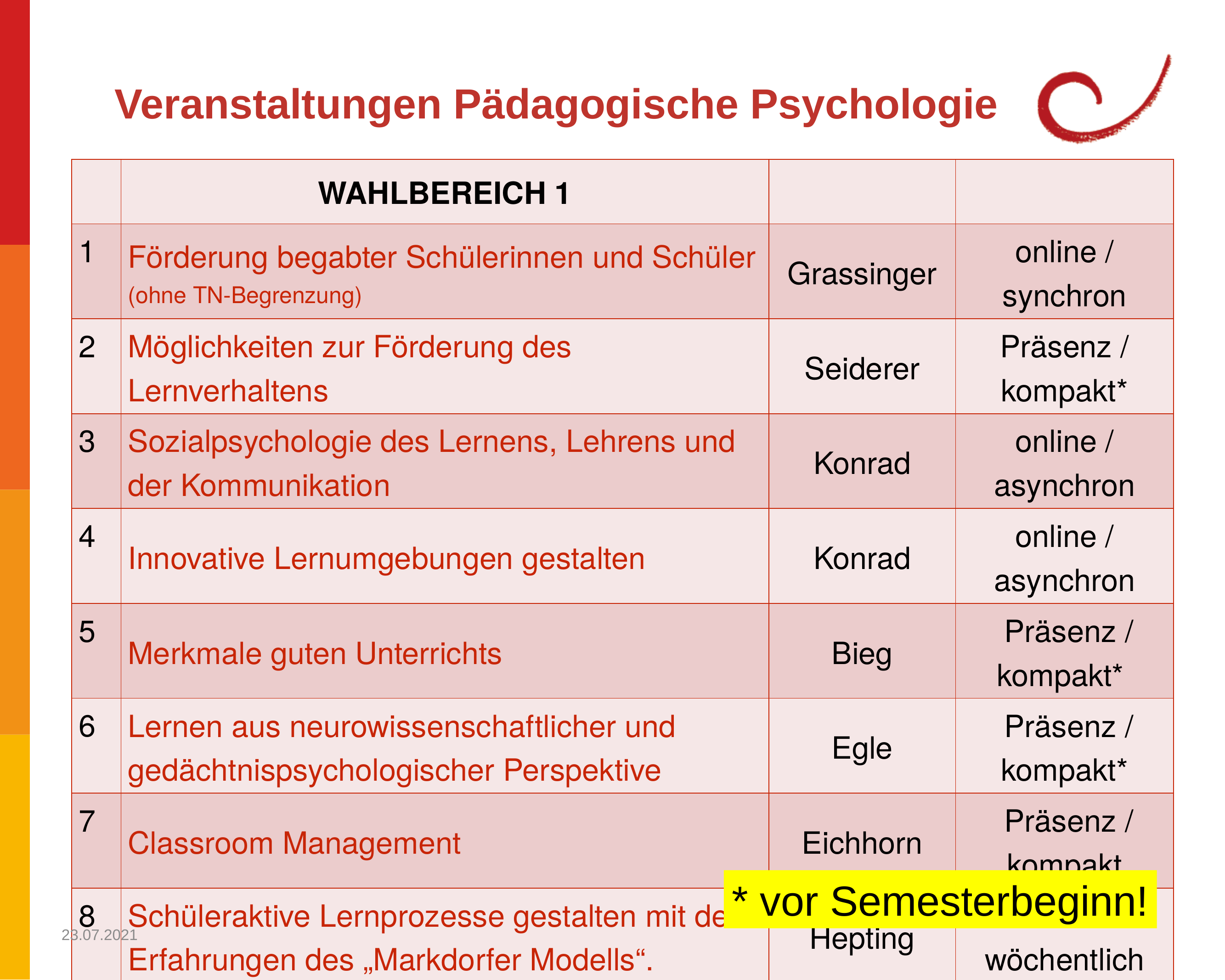

Veranstaltungen Pädagogische Psychologie
|  | WAHLBEREICH 1 |  |  |
| --- | --- | --- | --- |
| 1 | Förderung begabter Schülerinnen und Schüler (ohne TN-Begrenzung) | Grassinger | online / synchron |
| 2 | Möglichkeiten zur Förderung des Lernverhaltens | Seiderer | Präsenz / kompakt\* |
| 3 | Sozialpsychologie des Lernens, Lehrens und der Kommunikation | Konrad | online / asynchron |
| 4 | Innovative Lernumgebungen gestalten | Konrad | online / asynchron |
| 5 | Merkmale guten Unterrichts | Bieg | Präsenz / kompakt\* |
| 6 | Lernen aus neurowissenschaftlicher und gedächtnispsychologischer Perspektive | Egle | Präsenz / kompakt\* |
| 7 | Classroom Management | Eichhorn | Präsenz / kompakt |
| 8 | Schüleraktive Lernprozesse gestalten mit den Erfahrungen des „Markdorfer Modells“. | Hepting | Präsenz / wöchentlich |
* vor Semesterbeginn!
23.07.2021
Pädagogische Psychologie
8